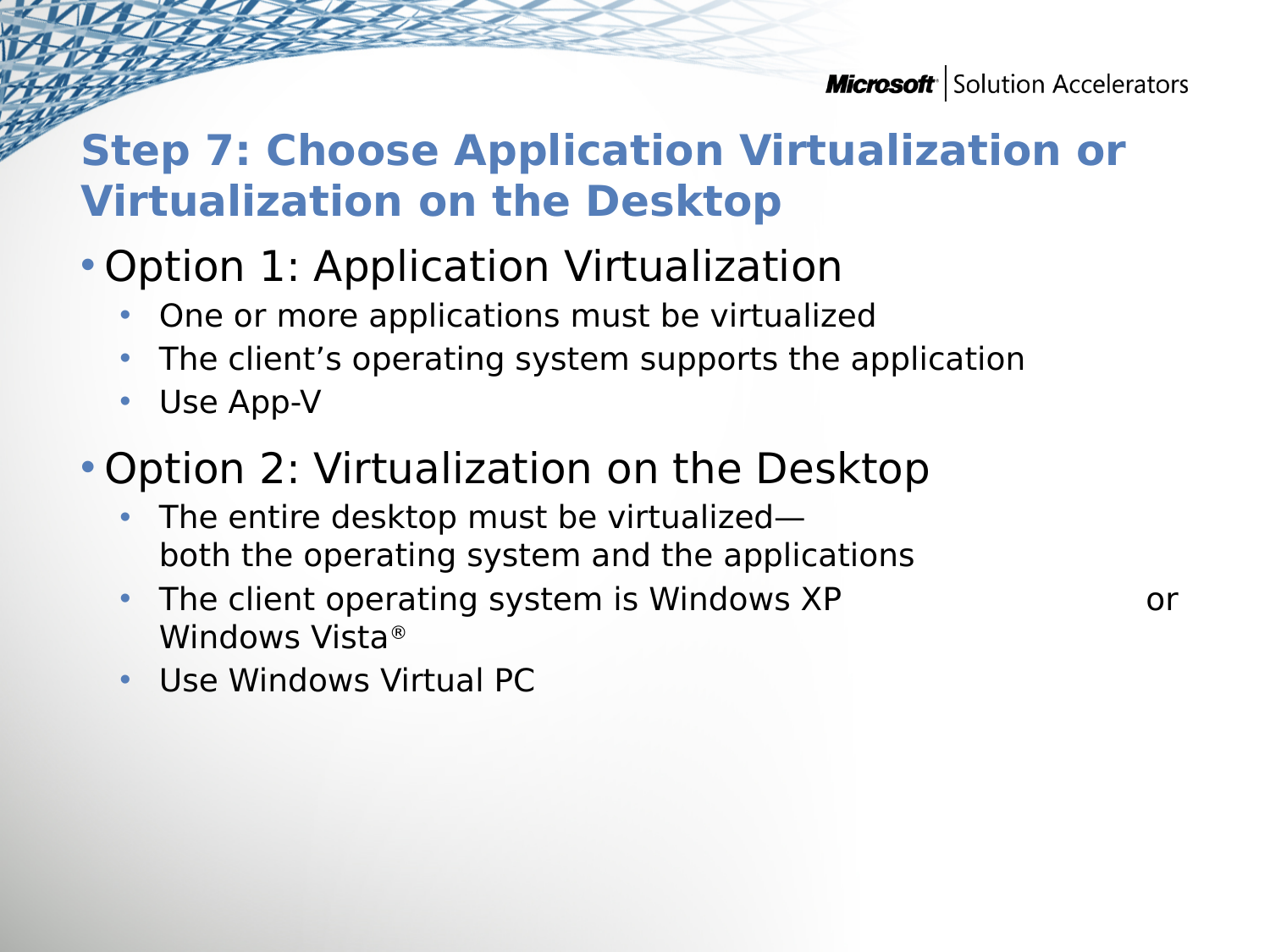

# Step 7: Choose Application Virtualization or Virtualization on the Desktop
Option 1: Application Virtualization
One or more applications must be virtualized
The client’s operating system supports the application
Use App-V
Option 2: Virtualization on the Desktop
The entire desktop must be virtualized—
both the operating system and the applications
The client operating system is Windows XP                              or Windows Vista®
Use Windows Virtual PC